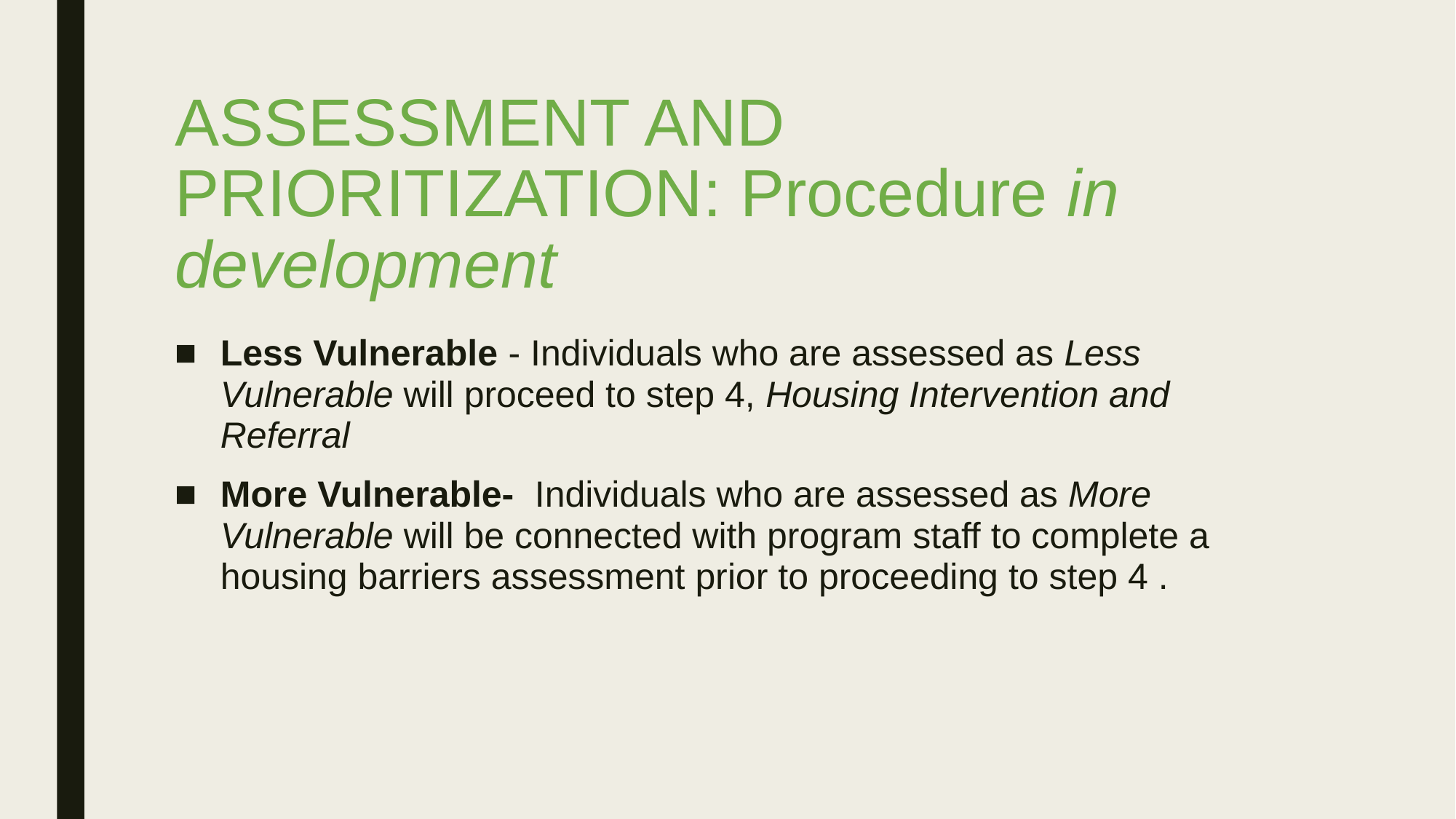

# ASSESSMENT AND PRIORITIZATION: Procedure in development

Less Vulnerable - Individuals who are assessed as Less Vulnerable will proceed to step 4, Housing Intervention and Referral
More Vulnerable-  Individuals who are assessed as More Vulnerable will be connected with program staff to complete a housing barriers assessment prior to proceeding to step 4 .